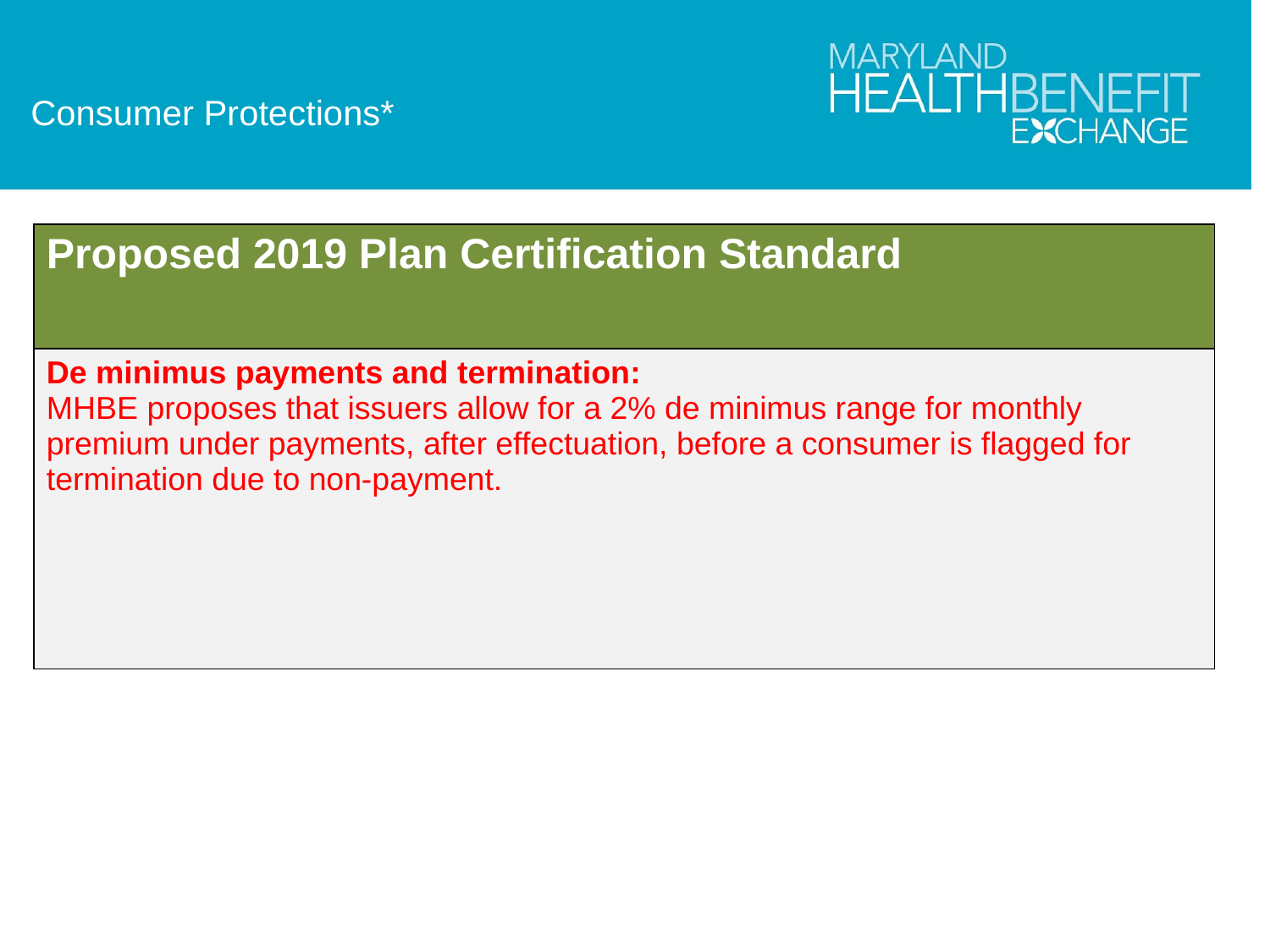

Consumer Protections*
| Proposed 2019 Plan Certification Standard |
| --- |
| De minimus payments and termination: MHBE proposes that issuers allow for a 2% de minimus range for monthly premium under payments, after effectuation, before a consumer is flagged for termination due to non-payment. |